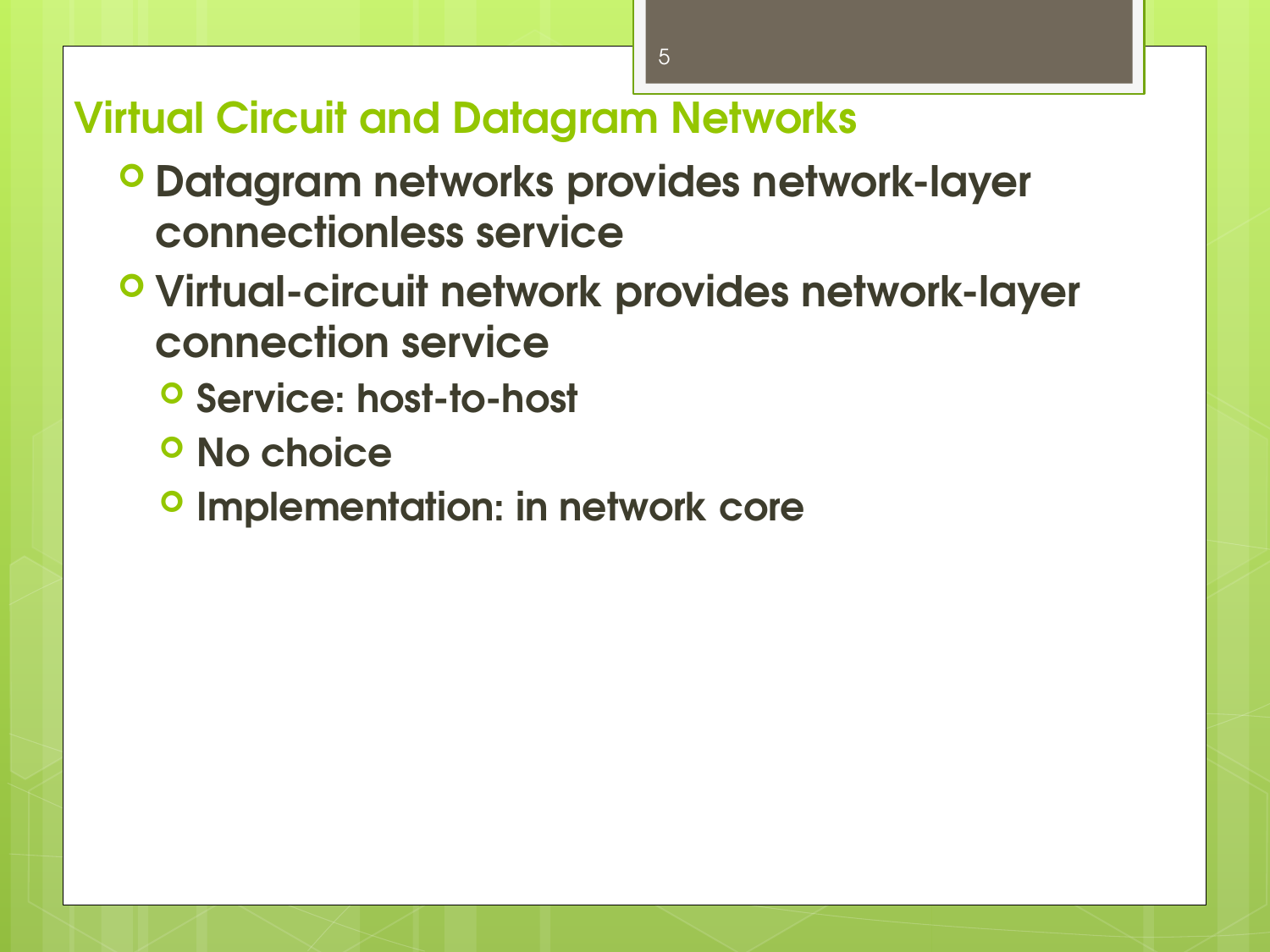

5
# Virtual Circuit and Datagram Networks
Datagram networks provides network-layer connectionless service
Virtual-circuit network provides network-layer connection service
Service: host-to-host
No choice
Implementation: in network core